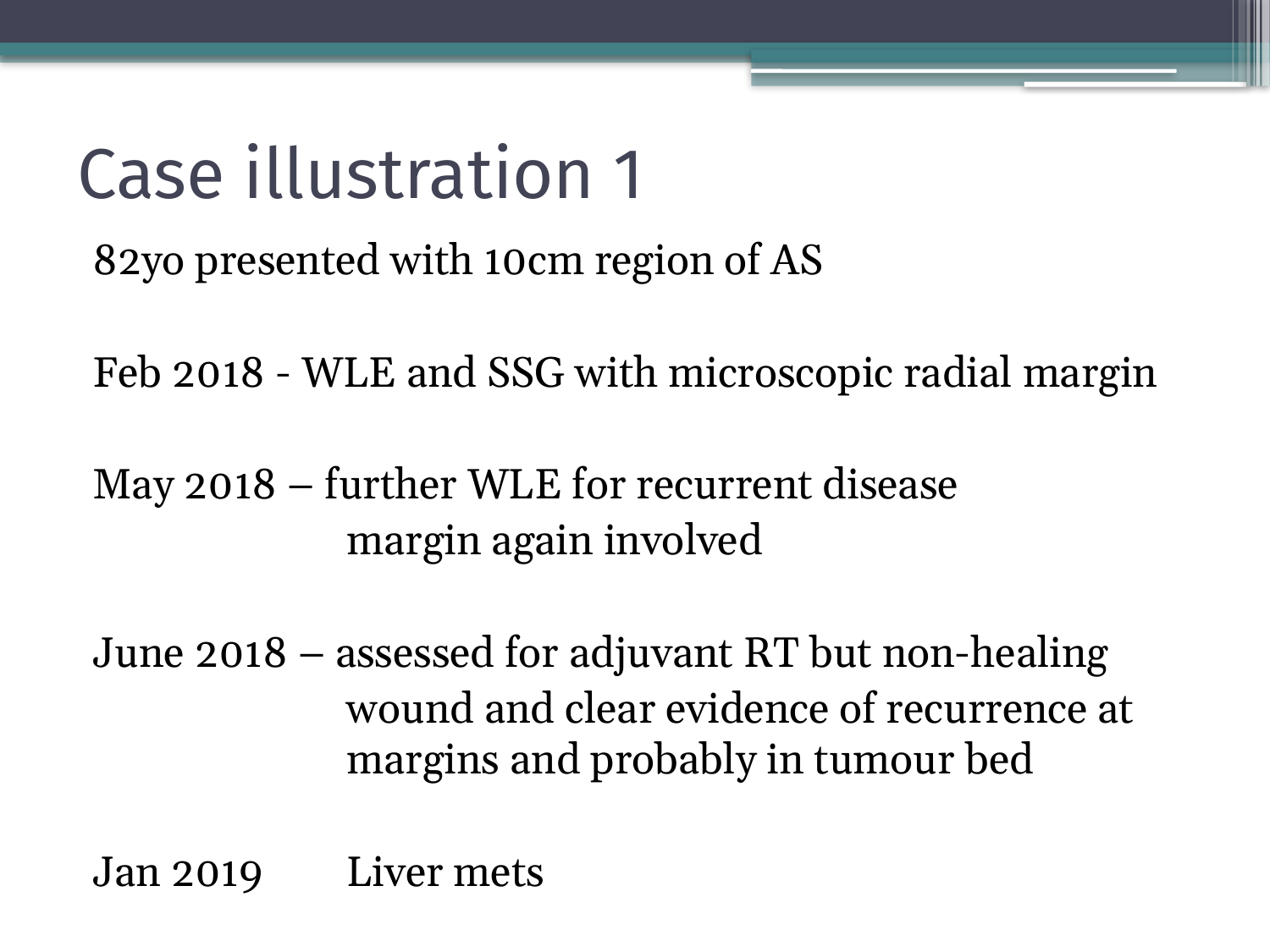

# Case illustration 1
82yo presented with 10cm region of AS

Feb 2018 - WLE and SSG with microscopic radial margin

May 2018 – further WLE for recurrent disease
		margin again involved

June 2018 – assessed for adjuvant RT but non-healing
		wound and clear evidence of recurrence at 		margins and probably in tumour bed

Jan 2019	Liver mets